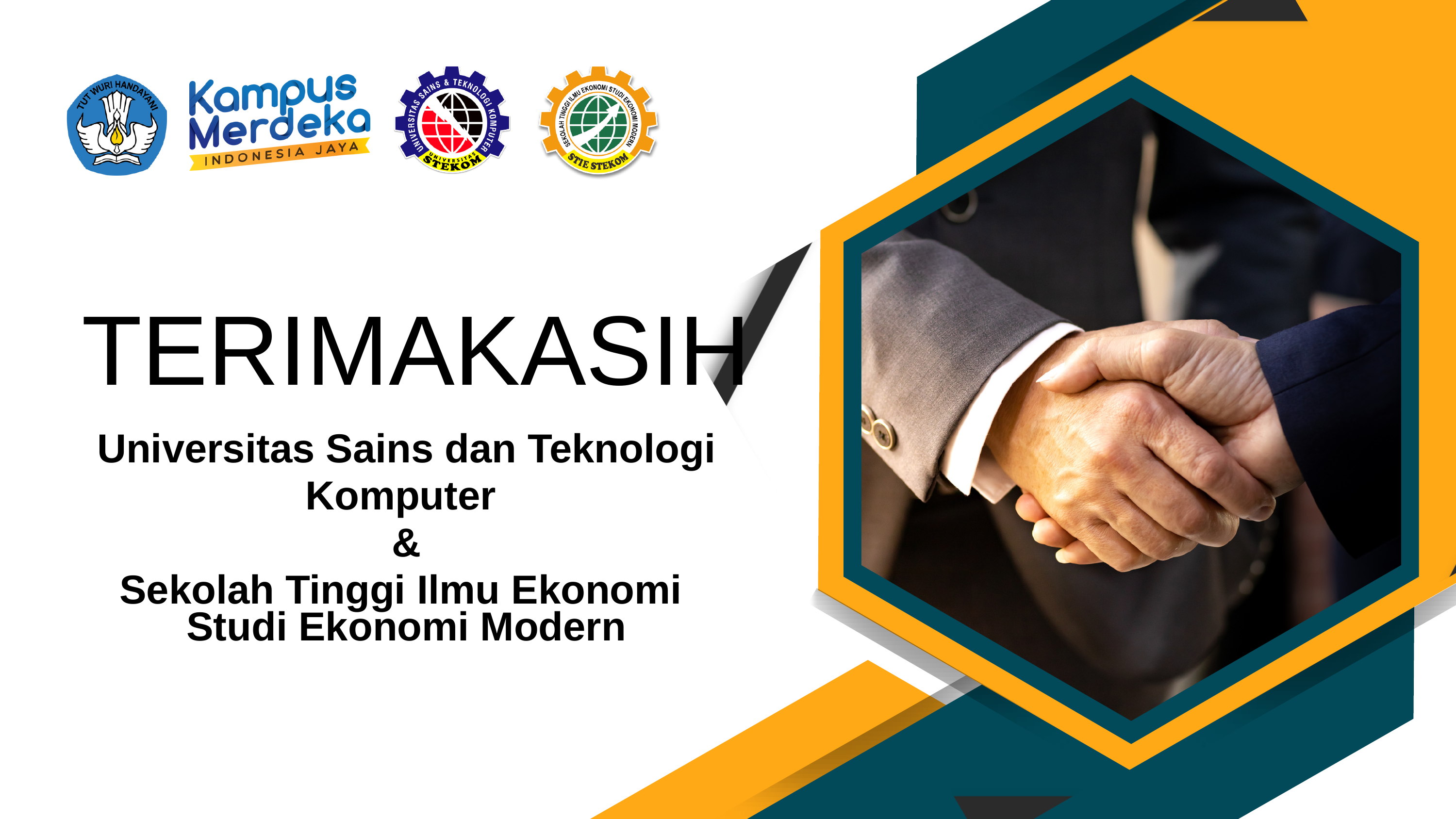

TERIMAKASIH
Universitas Sains dan Teknologi Komputer
&
Sekolah Tinggi Ilmu Ekonomi
Studi Ekonomi Modern